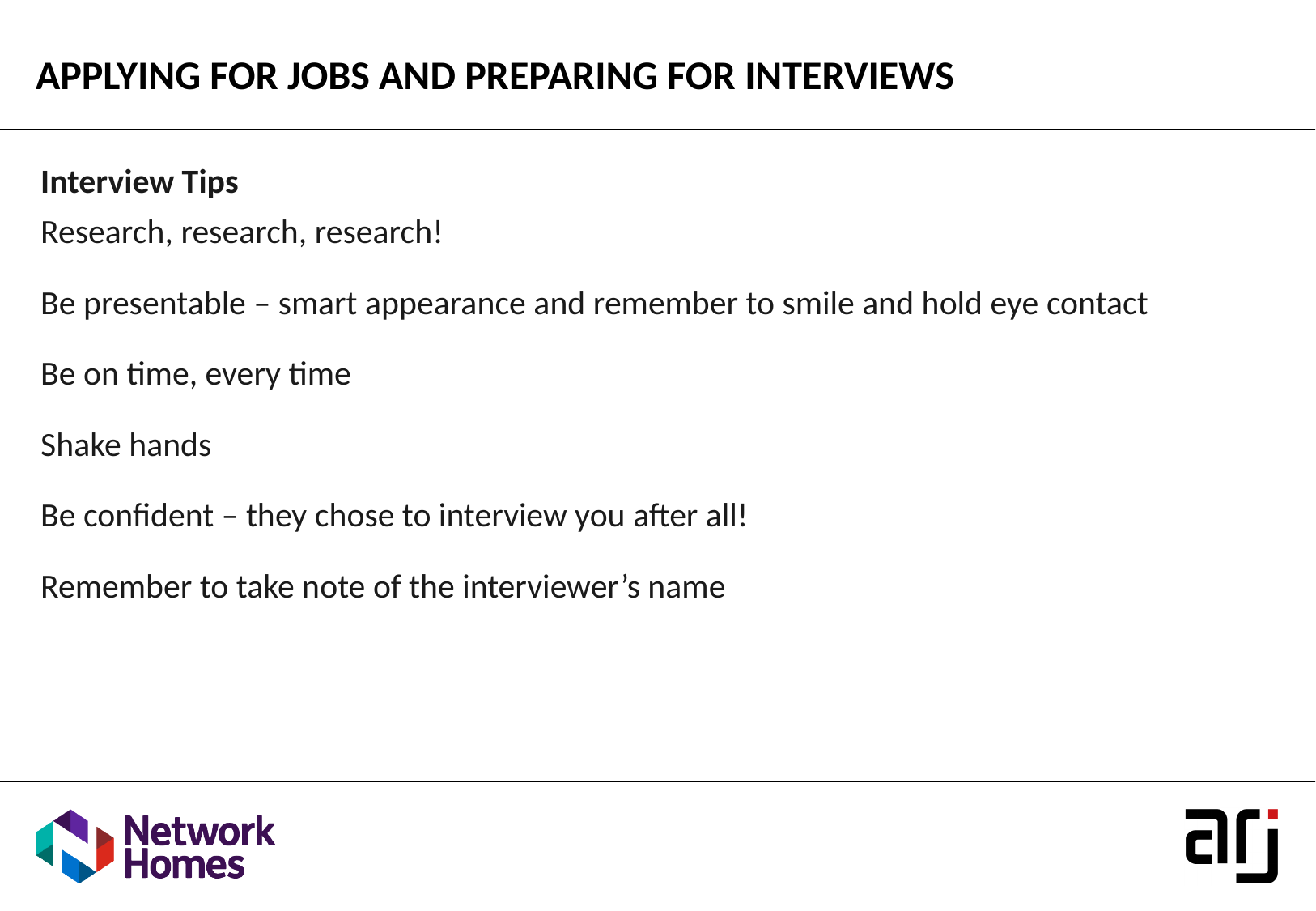

APPLYING FOR JOBS AND PREPARING FOR INTERVIEWS
Interview Tips
Research, research, research!
Be presentable – smart appearance and remember to smile and hold eye contact
Be on time, every time
Shake hands
Be confident – they chose to interview you after all!
Remember to take note of the interviewer’s name